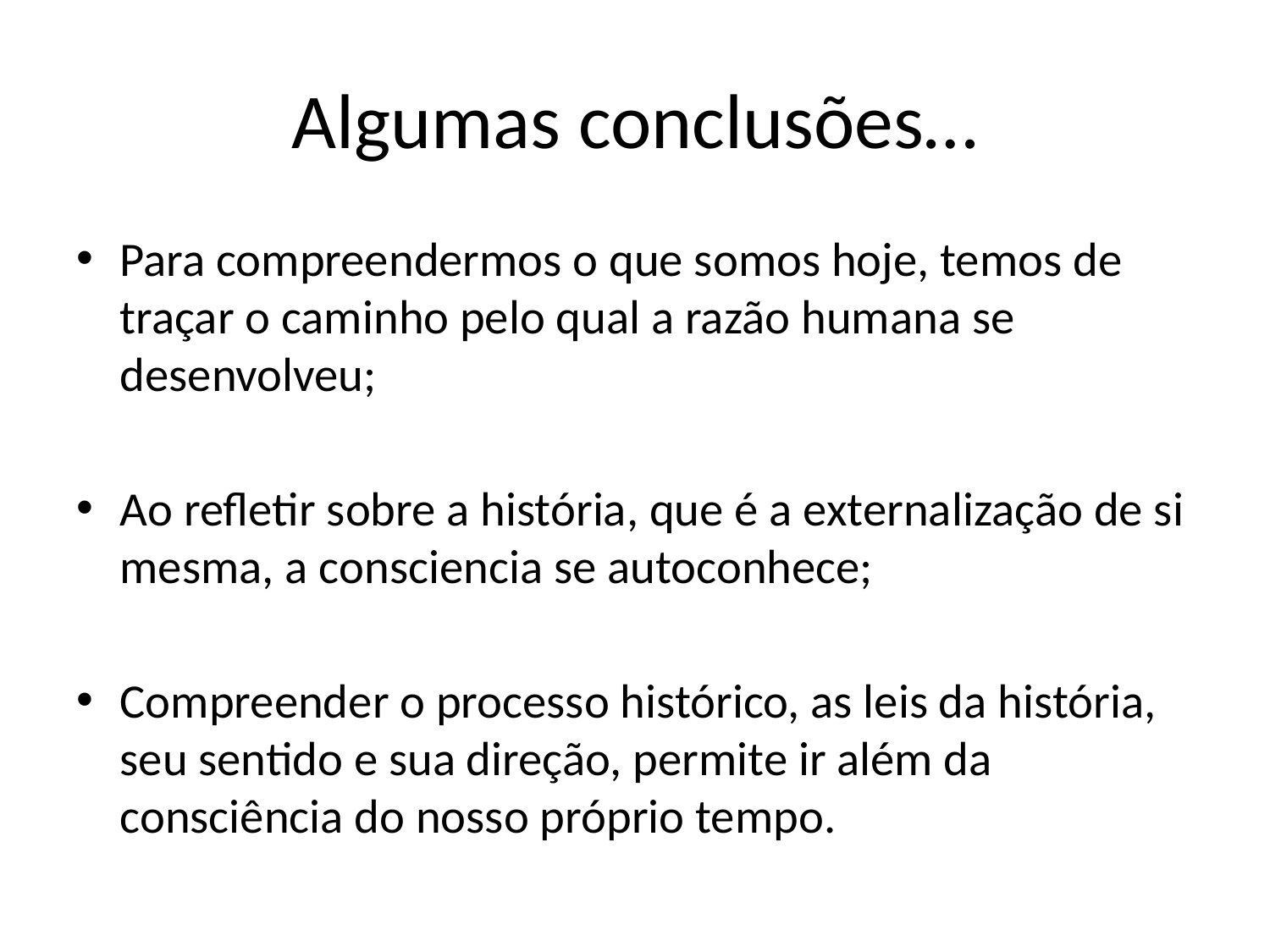

# Algumas conclusões…
Para compreendermos o que somos hoje, temos de traçar o caminho pelo qual a razão humana se desenvolveu;

Ao refletir sobre a história, que é a externalização de si mesma, a consciencia se autoconhece;

Compreender o processo histórico, as leis da história, seu sentido e sua direção, permite ir além da consciência do nosso próprio tempo.